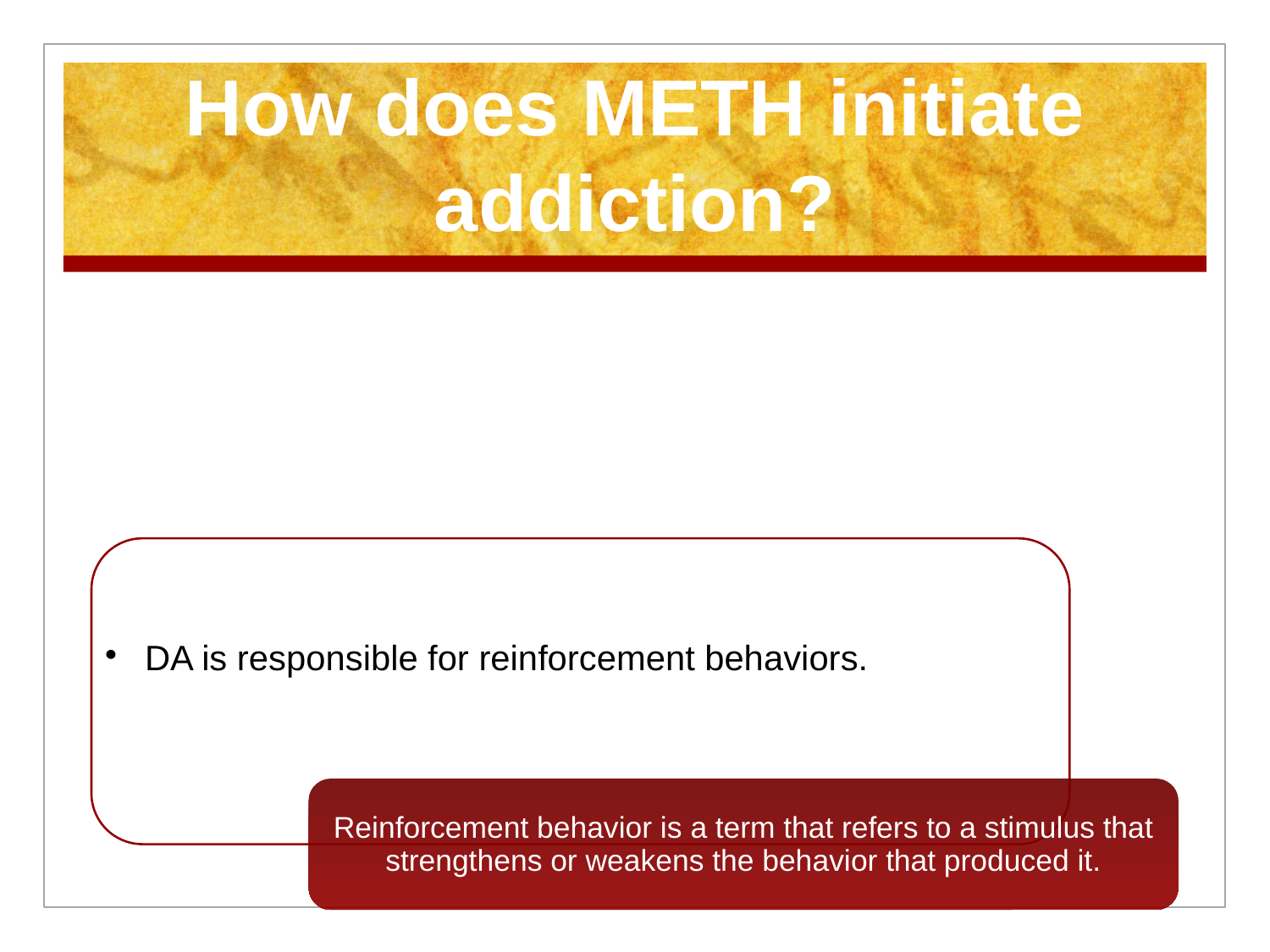

# How does METH initiate addiction?
Reinforcement behavior is a term that refers to a stimulus that strengthens or weakens the behavior that produced it.
DA is responsible for reinforcement behaviors.